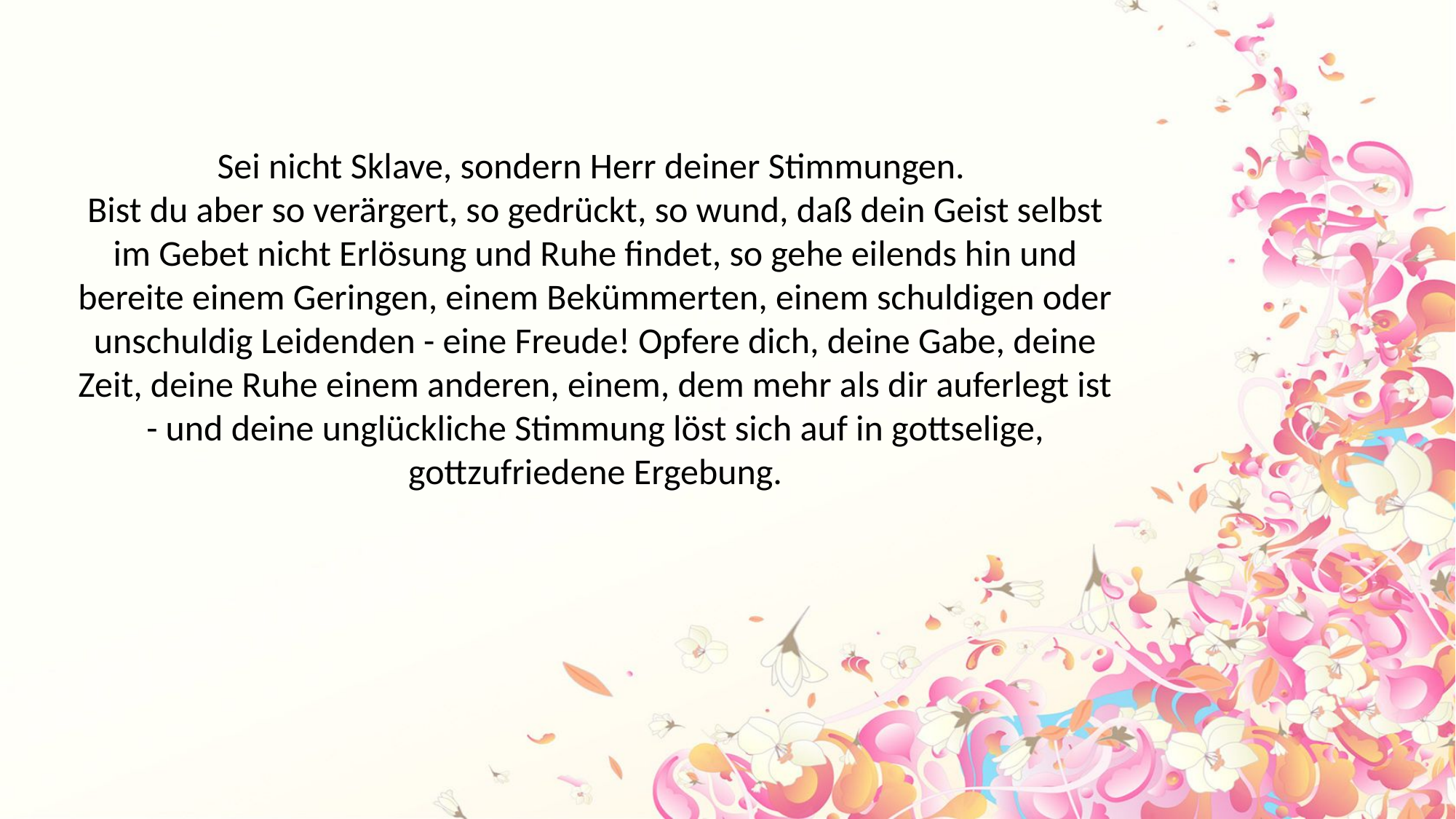

Sei nicht Sklave, sondern Herr deiner Stimmungen.
Bist du aber so verärgert, so gedrückt, so wund, daß dein Geist selbst im Gebet nicht Erlösung und Ruhe findet, so gehe eilends hin und bereite einem Geringen, einem Bekümmerten, einem schuldigen oder unschuldig Leidenden - eine Freude! Opfere dich, deine Gabe, deine Zeit, deine Ruhe einem anderen, einem, dem mehr als dir auferlegt ist - und deine unglückliche Stimmung löst sich auf in gottselige, gottzufriedene Ergebung.